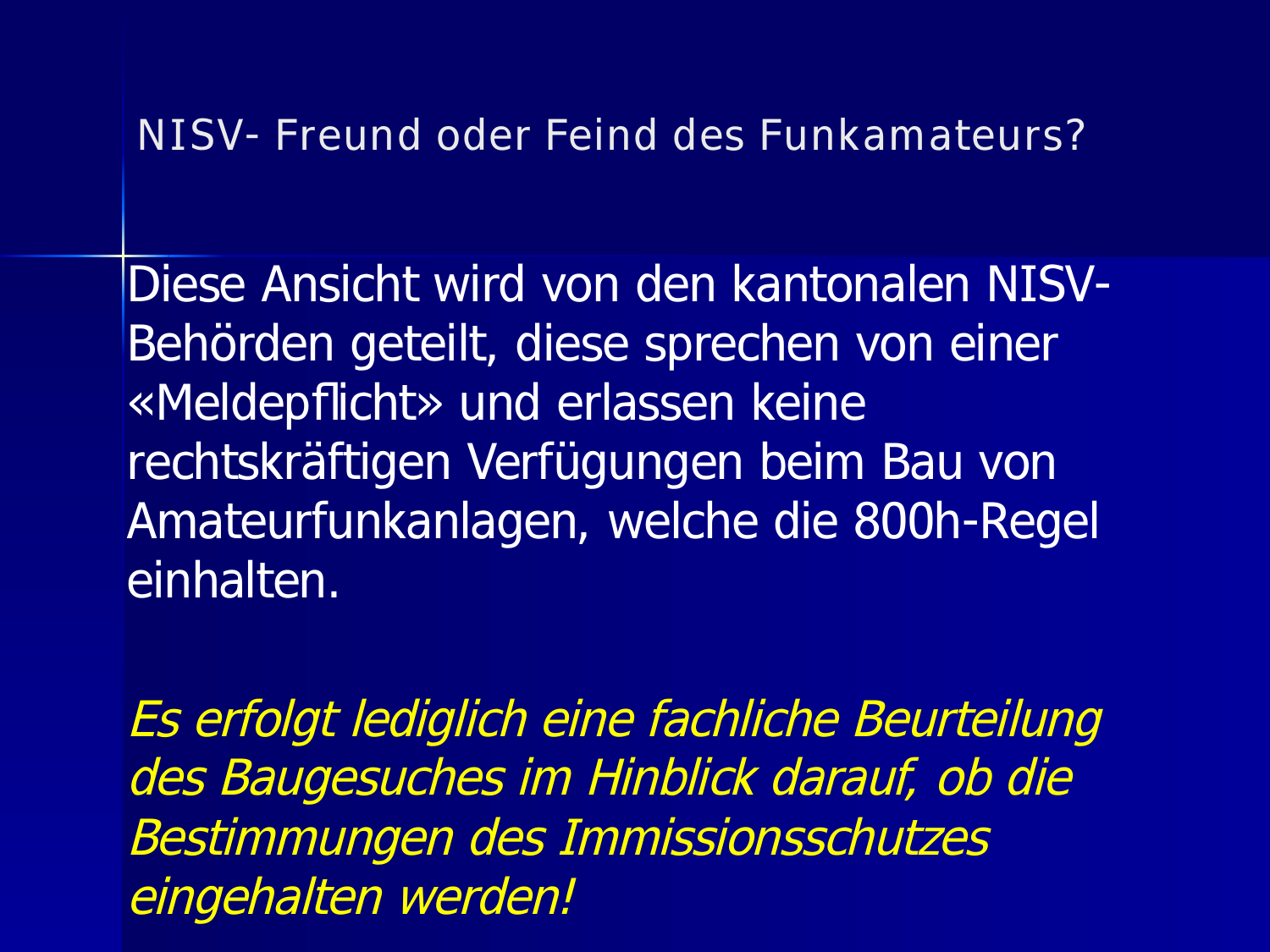

# NISV- Freund oder Feind des Funkamateurs?
Diese Ansicht wird von den kantonalen NISV-Behörden geteilt, diese sprechen von einer «Meldepflicht» und erlassen keine rechtskräftigen Verfügungen beim Bau von Amateurfunkanlagen, welche die 800h-Regel einhalten.

Es erfolgt lediglich eine fachliche Beurteilung des Baugesuches im Hinblick darauf, ob die Bestimmungen des Immissionsschutzes eingehalten werden!